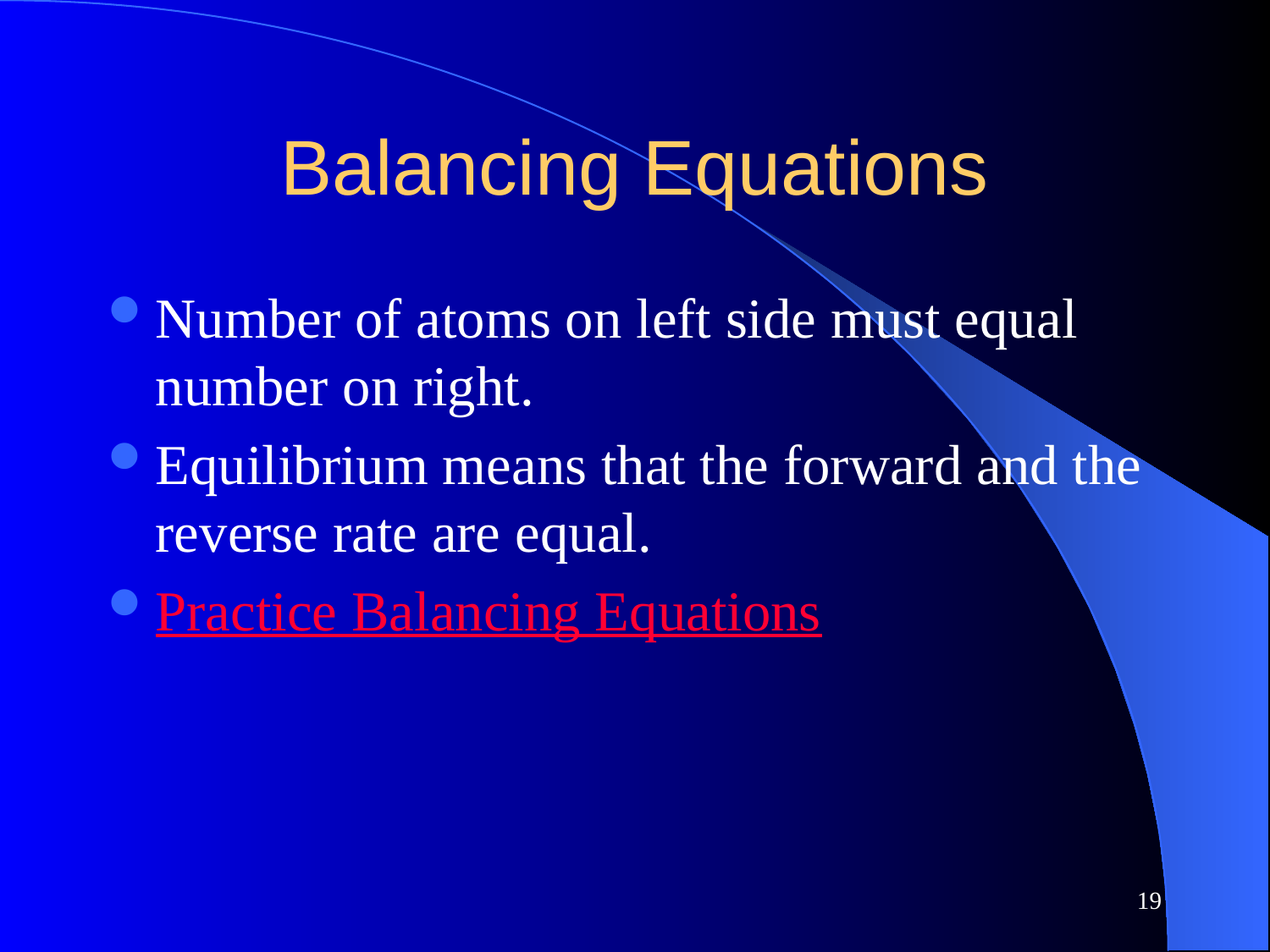

# Balancing Equations
Number of atoms on left side must equal number on right.
Equilibrium means that the forward and the reverse rate are equal.
Practice Balancing Equations
19